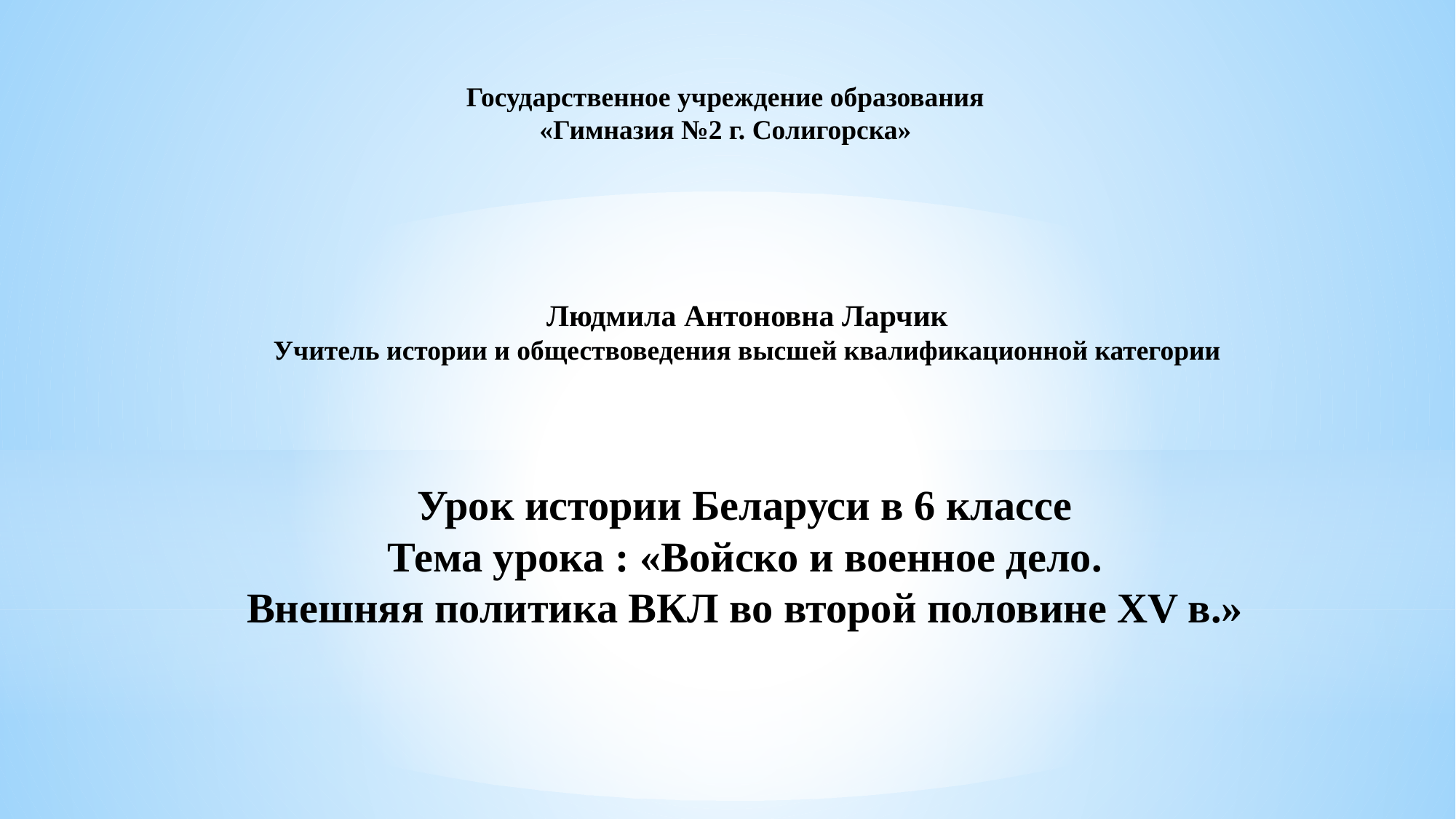

Государственное учреждение образования
«Гимназия №2 г. Солигорска»
Людмила Антоновна Ларчик
Учитель истории и обществоведения высшей квалификационной категории
Урок истории Беларуси в 6 классе
Тема урока : «Войско и военное дело.
Внешняя политика ВКЛ во второй половине XV в.»